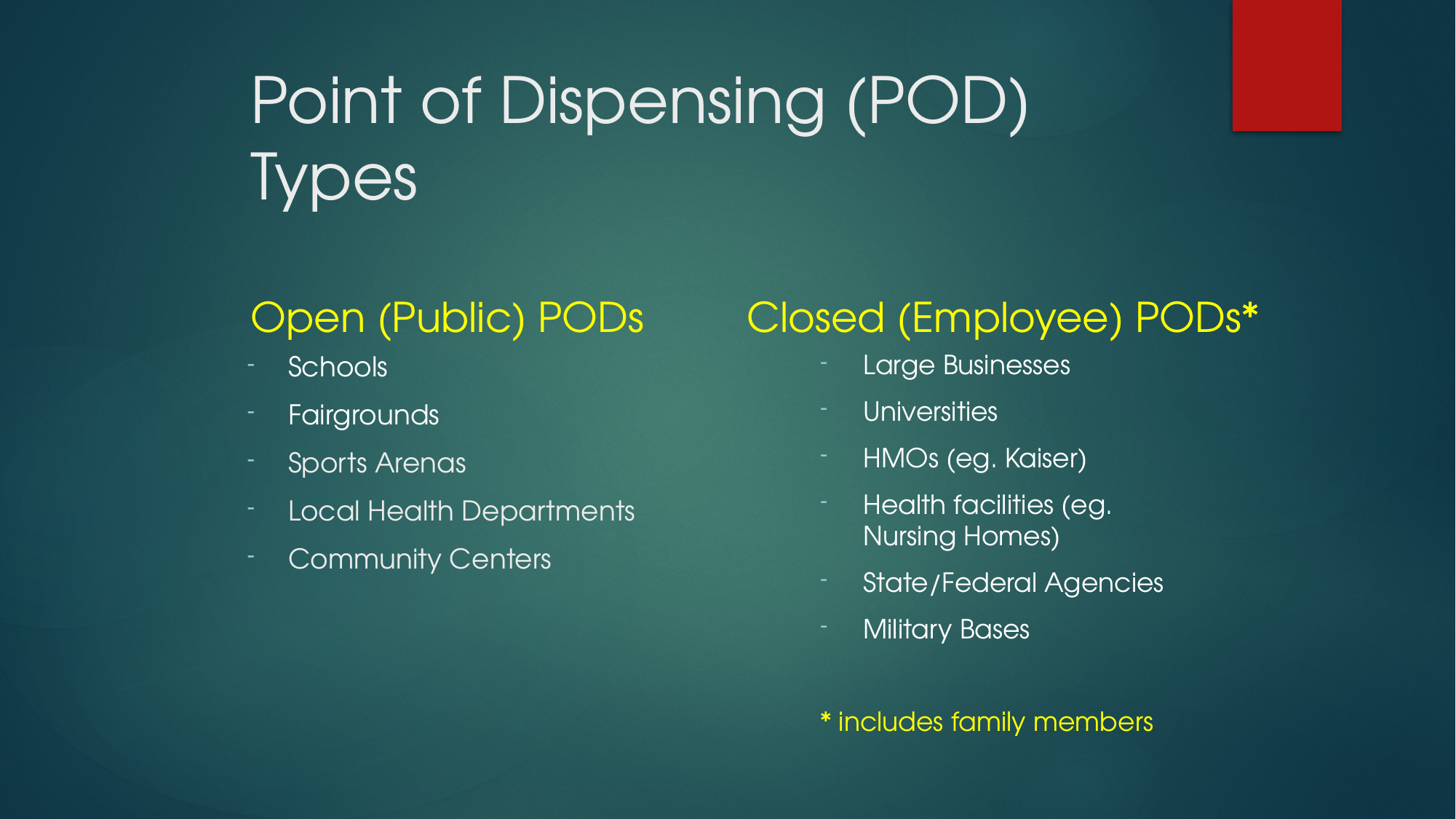

# Point of Dispensing (POD) Types
Open (Public) PODs
Closed (Employee) PODs*

Schools
Fairgrounds
Sports Arenas
Local Health Departments
Community Centers

Large Businesses
Universities
HMOs (eg. Kaiser)
Health facilities (eg. Nursing Homes)
State/Federal Agencies
Military Bases

* includes family members